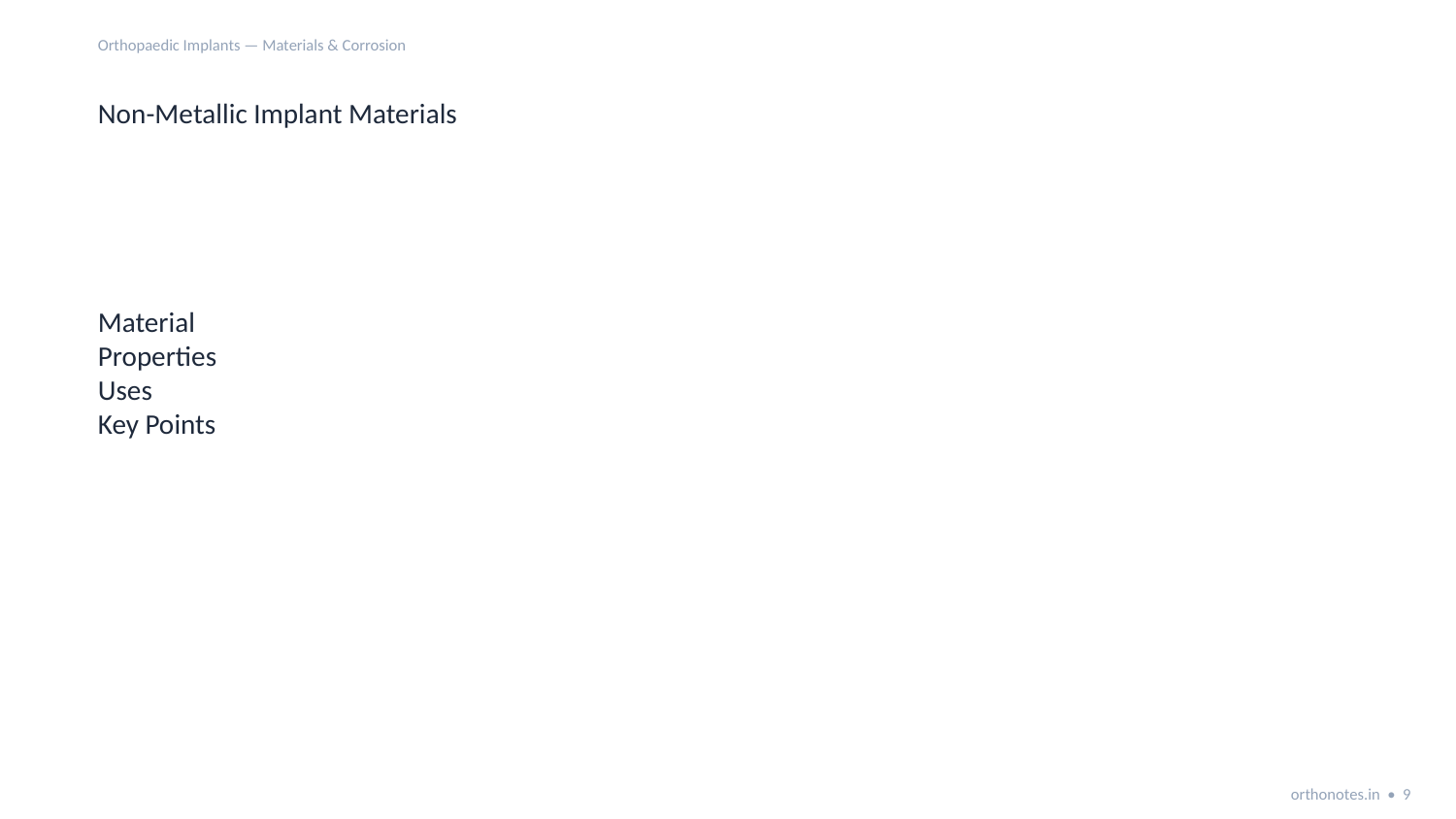

Orthopaedic Implants — Materials & Corrosion
Non-Metallic Implant Materials
Material
Properties
Uses
Key Points
orthonotes.in  •  9